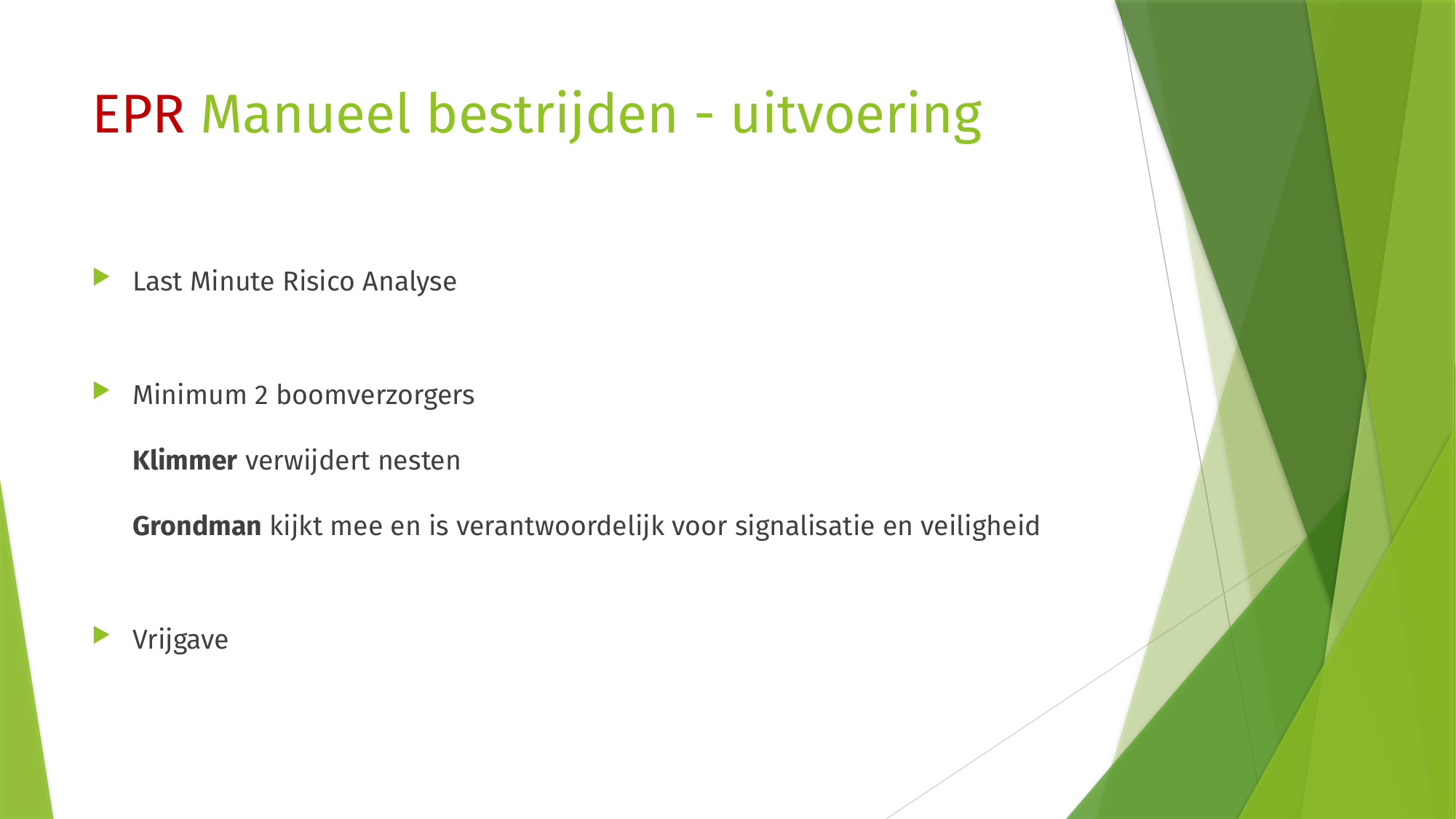

# EPR Manueel bestrijden - uitvoering
Last Minute Risico Analyse
Minimum 2 boomverzorgers
Klimmer verwijdert nesten
Grondman kijkt mee en is verantwoordelijk voor signalisatie en veiligheid
Vrijgave